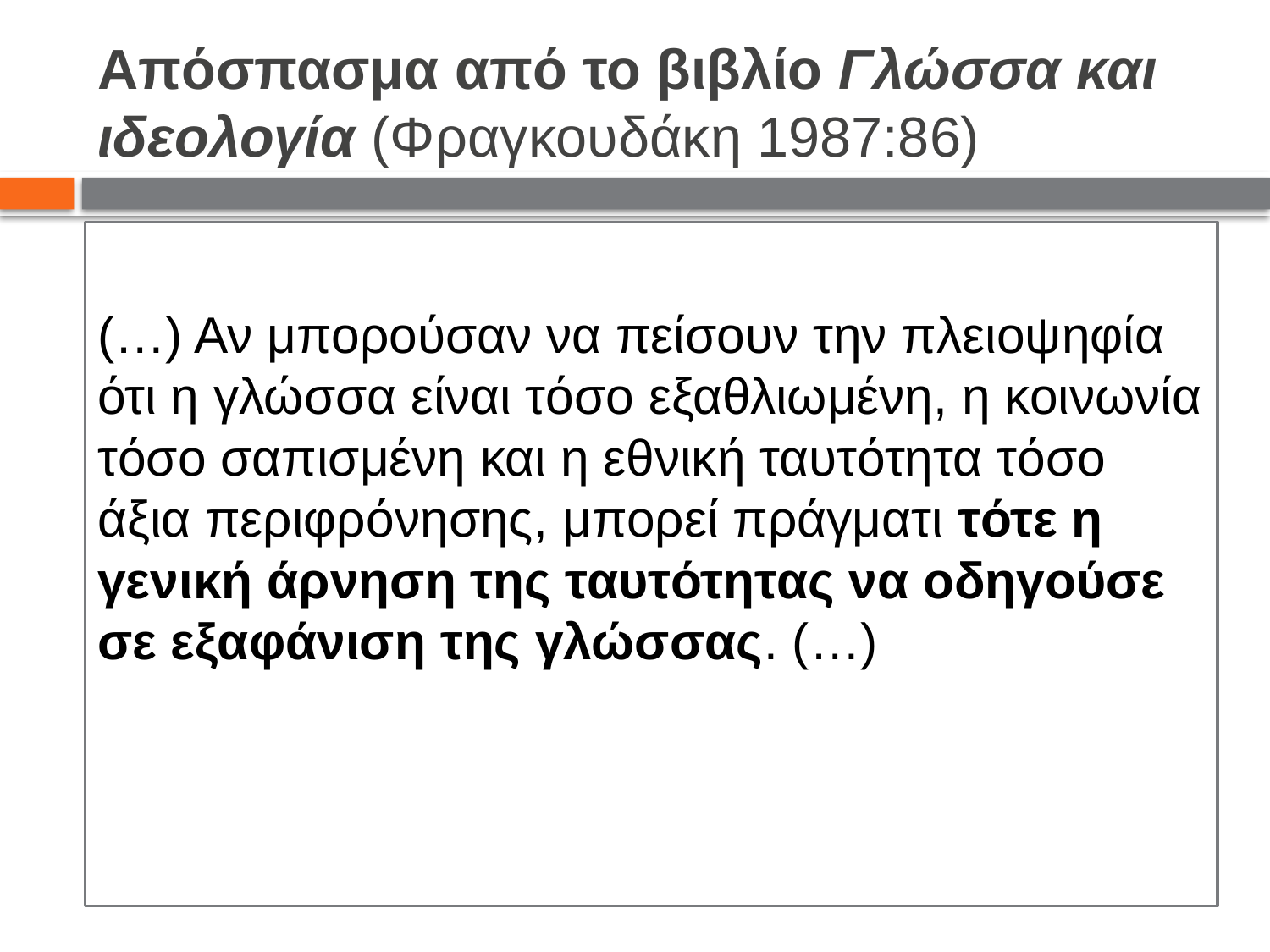

# Απόσπασμα από το βιβλίο Γλώσσα και ιδεολογία (Φραγκουδάκη 1987:86)

(…) Αν μπορούσαν να πείσουν την πλειοψηφία ότι η γλώσσα είναι τόσο εξαθλιωμένη, η κοινωνία τόσο σαπισμένη και η εθνική ταυτότητα τόσο άξια περιφρόνησης, μπορεί πράγματι τότε η γενική άρνηση της ταυτότητας να οδηγούσε σε εξαφάνιση της γλώσσας. (…)